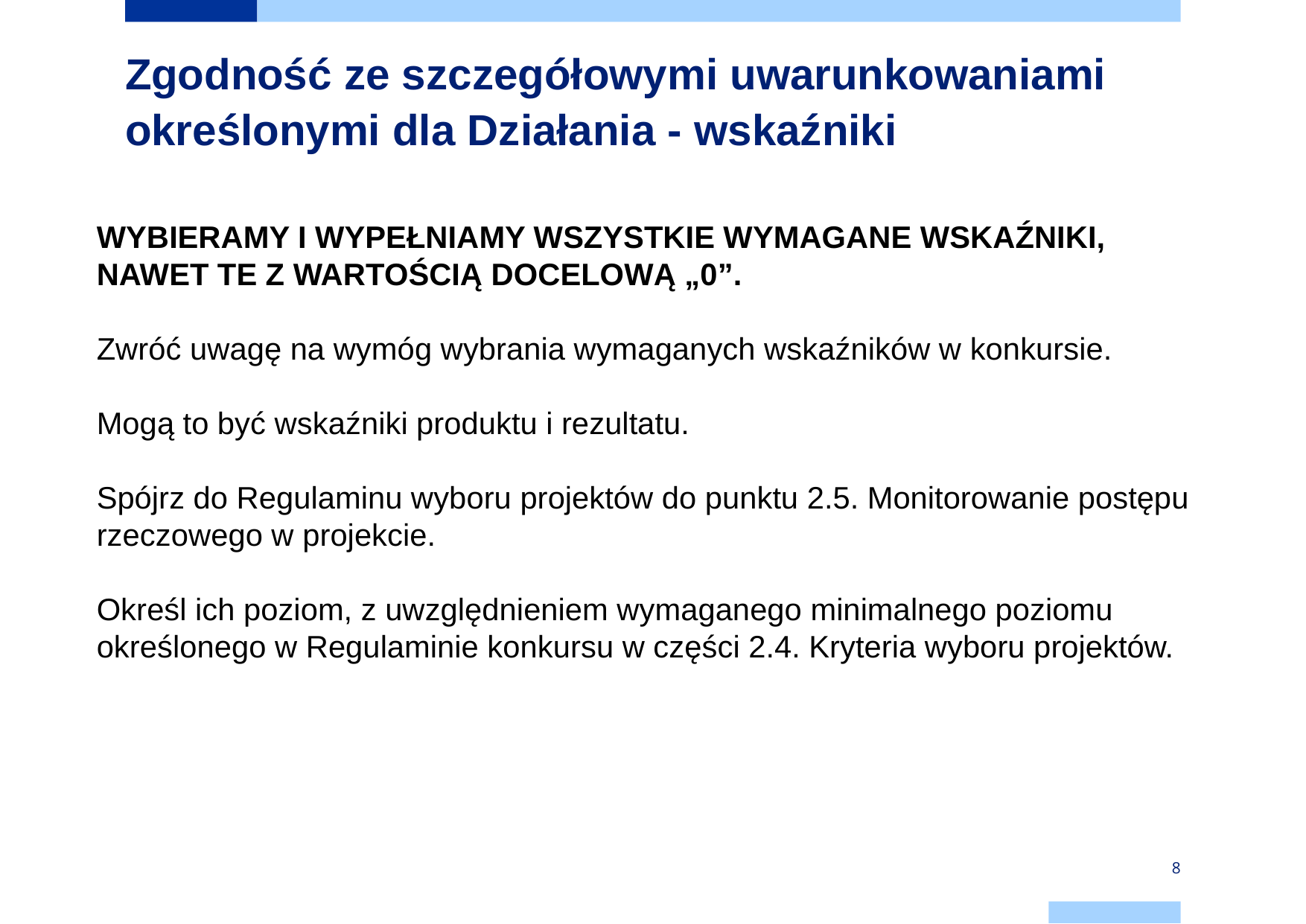

# Zgodność ze szczegółowymi uwarunkowaniami określonymi dla Działania - wskaźniki
WYBIERAMY I WYPEŁNIAMY WSZYSTKIE WYMAGANE WSKAŹNIKI, NAWET TE Z WARTOŚCIĄ DOCELOWĄ „0”.
Zwróć uwagę na wymóg wybrania wymaganych wskaźników w konkursie.
Mogą to być wskaźniki produktu i rezultatu.
Spójrz do Regulaminu wyboru projektów do punktu 2.5. Monitorowanie postępu rzeczowego w projekcie.
Określ ich poziom, z uwzględnieniem wymaganego minimalnego poziomu określonego w Regulaminie konkursu w części 2.4. Kryteria wyboru projektów.
8